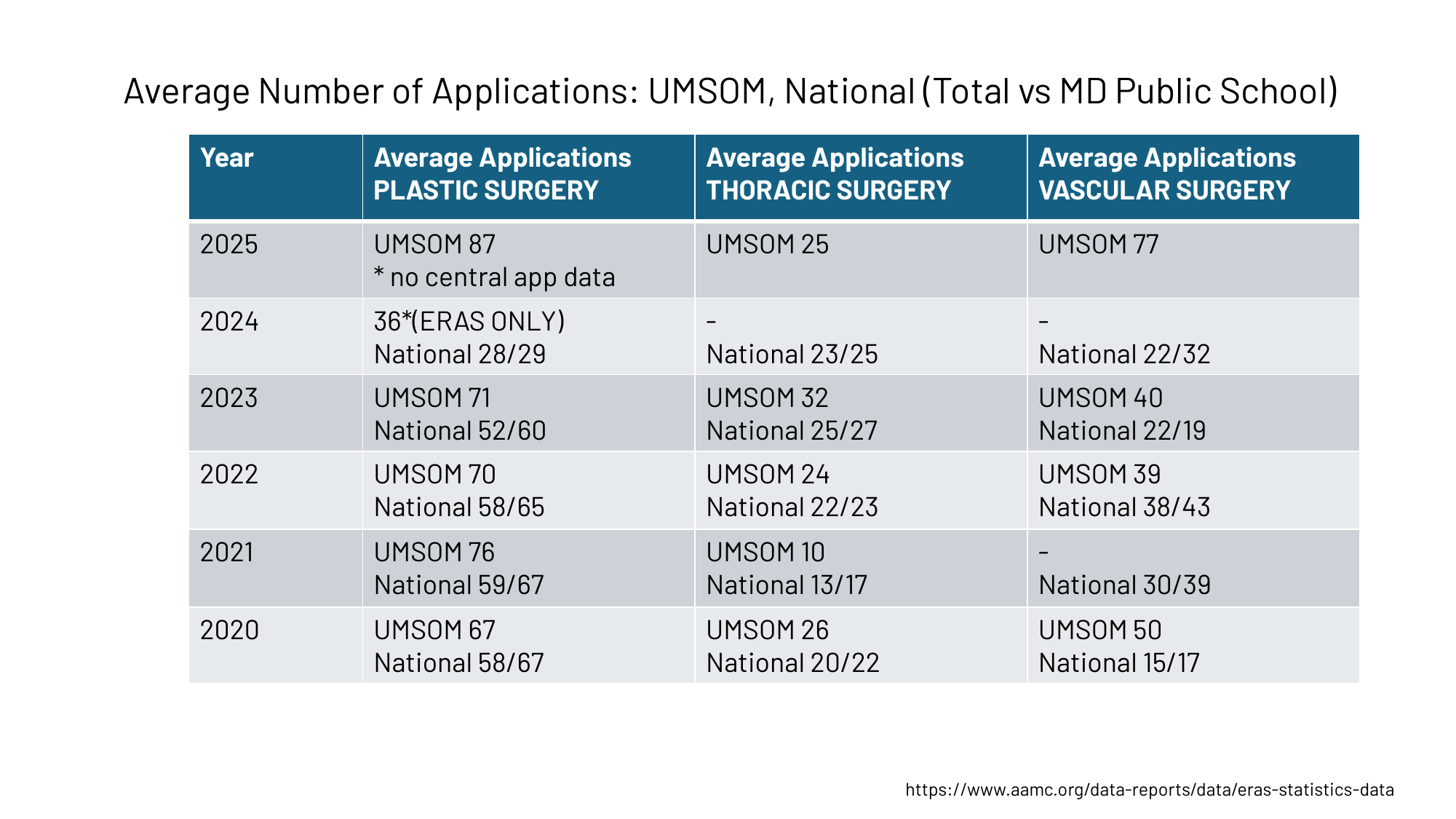

# Average Number of Applications: UMSOM, National (Total vs MD Public School)
| Year | Average Applications PLASTIC SURGERY | Average Applications THORACIC SURGERY | Average Applications VASCULAR SURGERY |
| --- | --- | --- | --- |
| 2025 | UMSOM 87 \* no central app data | UMSOM 25 | UMSOM 77 |
| 2024 | 36\*(ERAS ONLY) National 28/29 | - National 23/25 | - National 22/32 |
| 2023 | UMSOM 71 National 52/60 | UMSOM 32 National 25/27 | UMSOM 40 National 22/19 |
| 2022 | UMSOM 70 National 58/65 | UMSOM 24 National 22/23 | UMSOM 39 National 38/43 |
| 2021 | UMSOM 76 National 59/67 | UMSOM 10 National 13/17 | - National 30/39 |
| 2020 | UMSOM 67 National 58/67 | UMSOM 26 National 20/22 | UMSOM 50 National 15/17 |
https://www.aamc.org/data-reports/data/eras-statistics-data